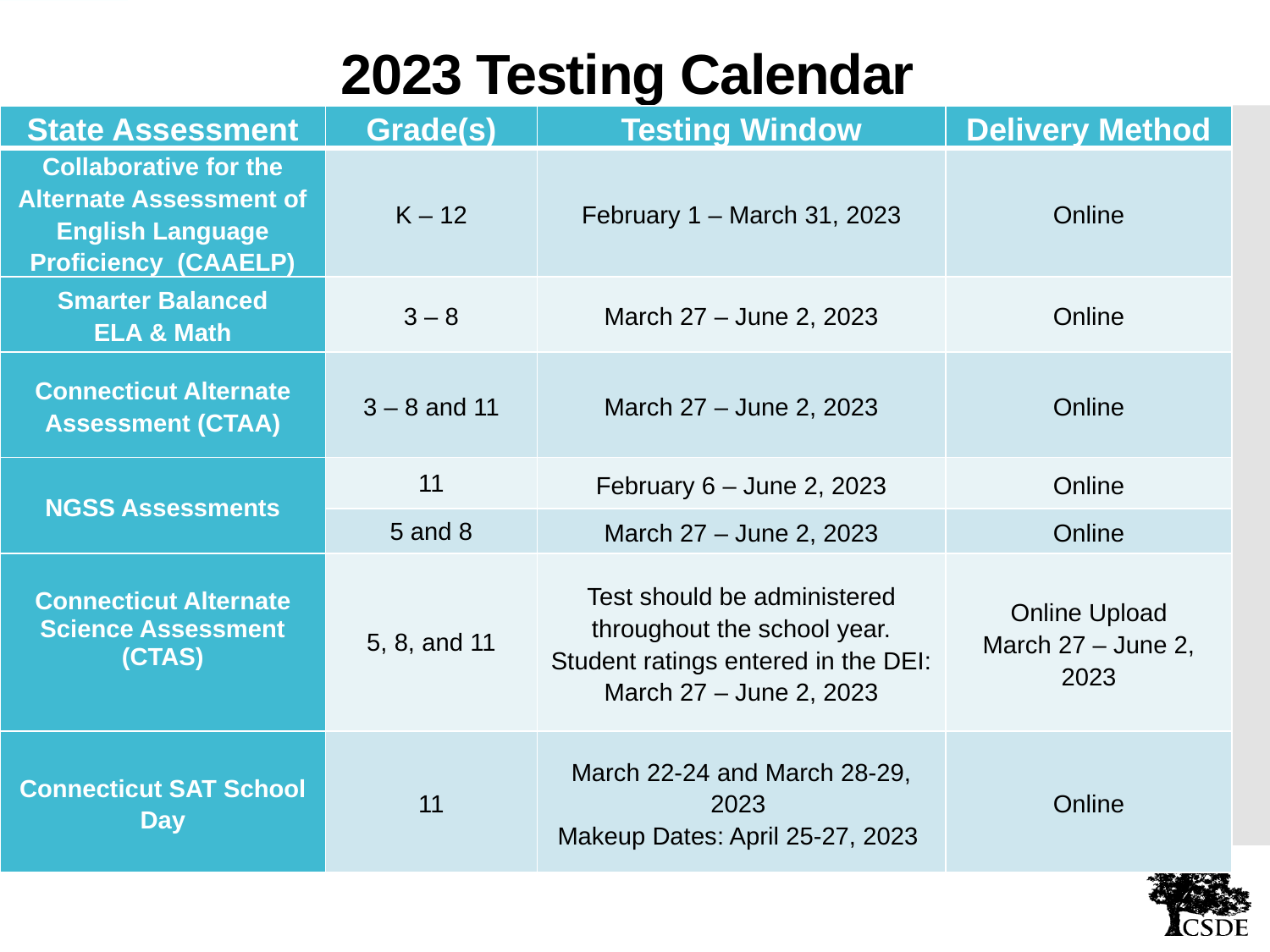

# 2023 Testing Calendar
| State Assessment | Grade(s) | Testing Window | Delivery Method |
| --- | --- | --- | --- |
| Collaborative for the Alternate Assessment of English Language Proficiency  (CAAELP) | K – 12 | February 1 – March 31, 2023 | Online |
| Smarter Balanced ELA & Math | 3 – 8 | March 27 – June 2, 2023 | Online |
| Connecticut Alternate Assessment (CTAA) | 3 – 8 and 11 | March 27 – June 2, 2023 | Online |
| NGSS Assessments | 11 | February 6 – June 2, 2023 | Online |
|  | 5 and 8 | March 27 – June 2, 2023 | Online |
| Connecticut Alternate Science Assessment (CTAS) | 5, 8, and 11 | Test should be administered throughout the school year. Student ratings entered in the DEI: March 27 – June 2, 2023 | Online Upload March 27 – June 2, 2023 |
| Connecticut SAT School Day | 11 | March 22-24 and March 28-29, 2023 Makeup Dates: April 25-27, 2023 | Online |